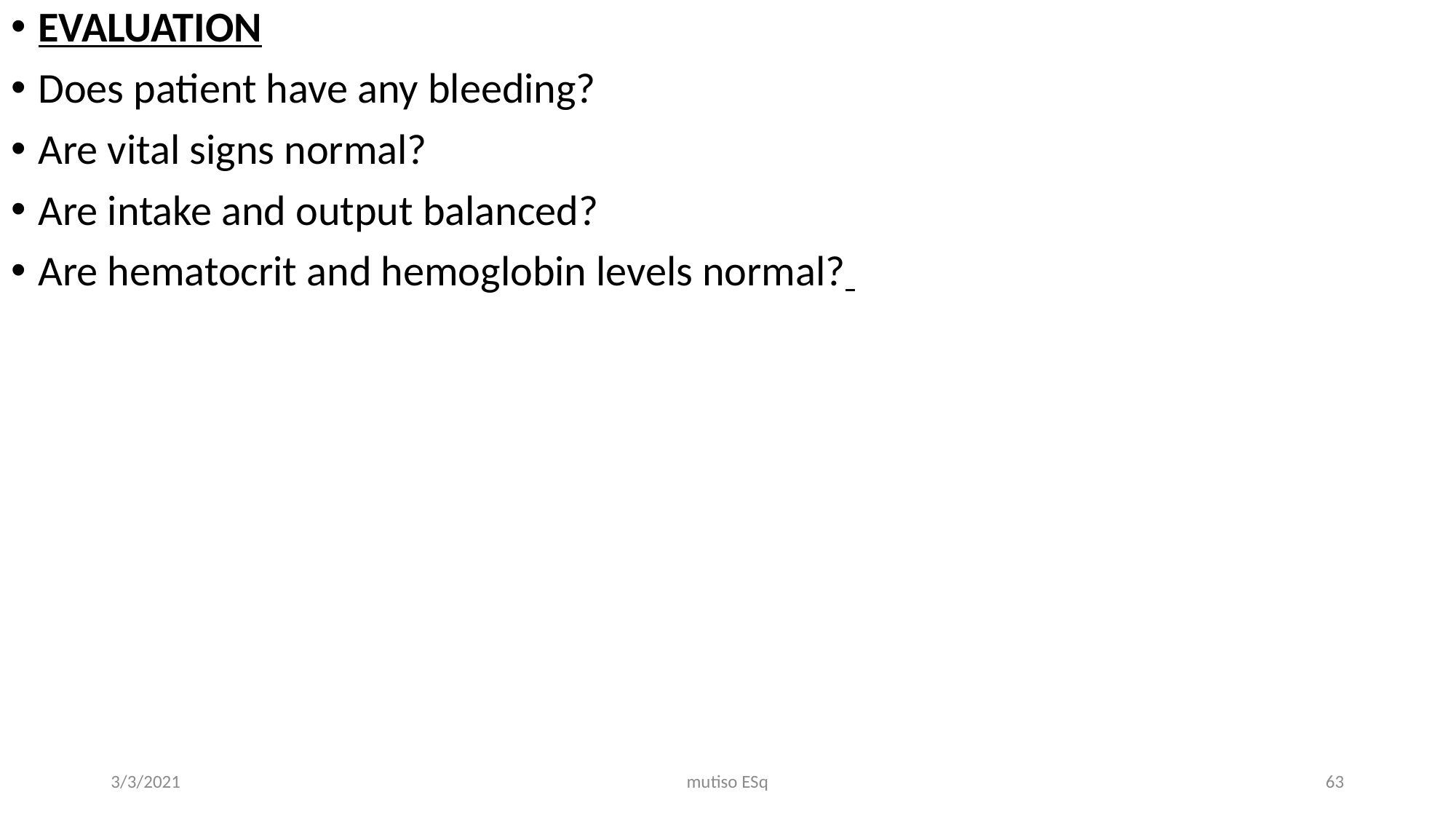

EVALUATION
Does patient have any bleeding?
Are vital signs normal?
Are intake and output balanced?
Are hematocrit and hemoglobin levels normal?
3/3/2021
mutiso ESq
63